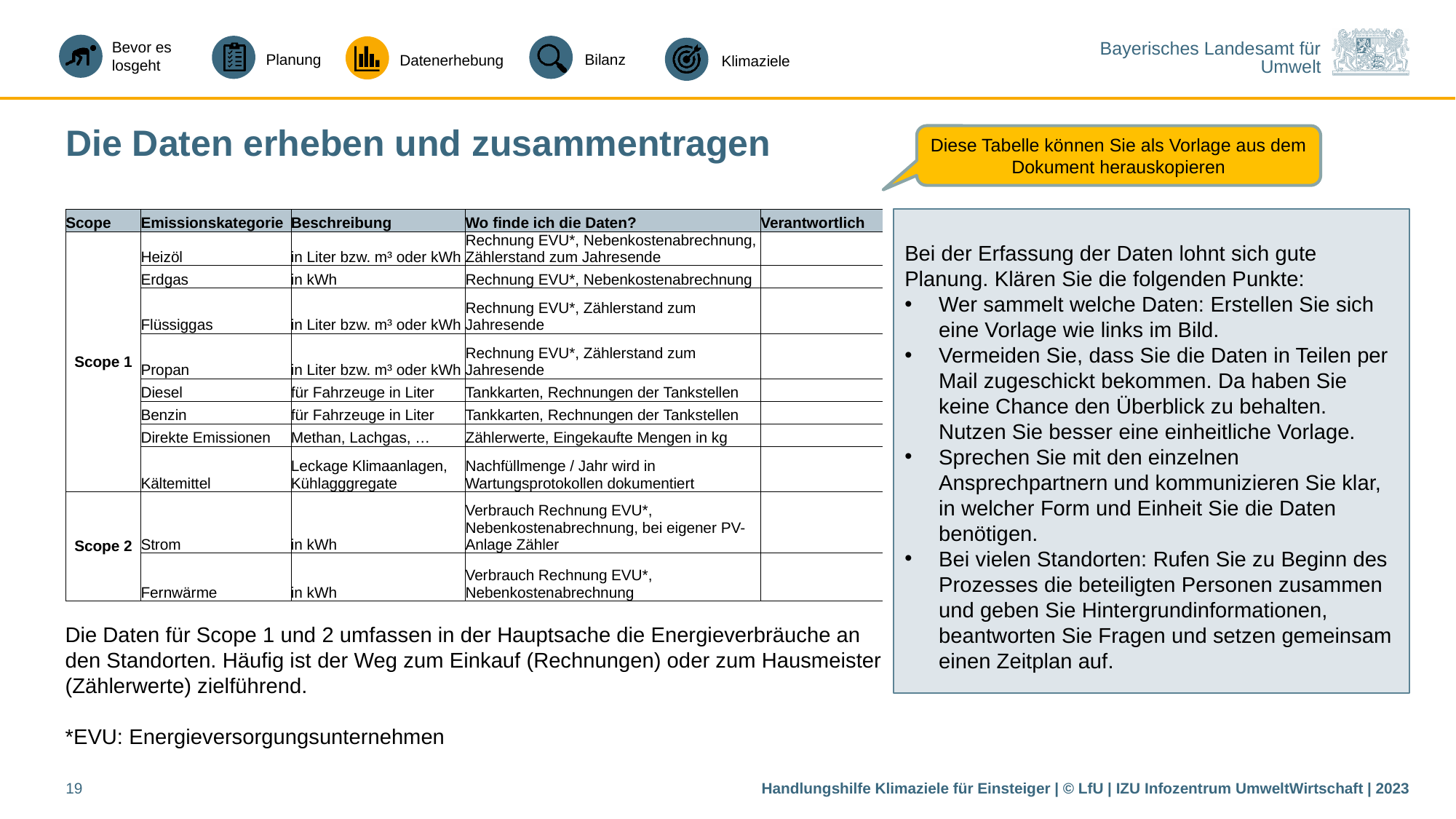

Die Daten erheben und zusammentragen
Diese Tabelle können Sie als Vorlage aus dem Dokument herauskopieren
| Scope | Emissionskategorie | Beschreibung | Wo finde ich die Daten? | Verantwortlich |
| --- | --- | --- | --- | --- |
| Scope 1 | Heizöl | in Liter bzw. m³ oder kWh | Rechnung EVU\*, Nebenkostenabrechnung, Zählerstand zum Jahresende |  |
|  | Erdgas | in kWh | Rechnung EVU\*, Nebenkostenabrechnung |  |
|  | Flüssiggas | in Liter bzw. m³ oder kWh | Rechnung EVU\*, Zählerstand zum Jahresende |  |
|  | Propan | in Liter bzw. m³ oder kWh | Rechnung EVU\*, Zählerstand zum Jahresende |  |
|  | Diesel | für Fahrzeuge in Liter | Tankkarten, Rechnungen der Tankstellen |  |
|  | Benzin | für Fahrzeuge in Liter | Tankkarten, Rechnungen der Tankstellen |  |
|  | Direkte Emissionen | Methan, Lachgas, … | Zählerwerte, Eingekaufte Mengen in kg |  |
|  | Kältemittel | Leckage Klimaanlagen, Kühlagggregate | Nachfüllmenge / Jahr wird in Wartungsprotokollen dokumentiert |  |
| Scope 2 | Strom | in kWh | Verbrauch Rechnung EVU\*, Nebenkostenabrechnung, bei eigener PV-Anlage Zähler |  |
|  | Fernwärme | in kWh | Verbrauch Rechnung EVU\*, Nebenkostenabrechnung |  |

Bei der Erfassung der Daten lohnt sich gute Planung. Klären Sie die folgenden Punkte:
Wer sammelt welche Daten: Erstellen Sie sich eine Vorlage wie links im Bild.
Vermeiden Sie, dass Sie die Daten in Teilen per Mail zugeschickt bekommen. Da haben Sie keine Chance den Überblick zu behalten. Nutzen Sie besser eine einheitliche Vorlage.
Sprechen Sie mit den einzelnen Ansprechpartnern und kommunizieren Sie klar, in welcher Form und Einheit Sie die Daten benötigen.
Bei vielen Standorten: Rufen Sie zu Beginn des Prozesses die beteiligten Personen zusammen und geben Sie Hintergrundinformationen, beantworten Sie Fragen und setzen gemeinsam einen Zeitplan auf.

Die Daten für Scope 1 und 2 umfassen in der Hauptsache die Energieverbräuche an den Standorten. Häufig ist der Weg zum Einkauf (Rechnungen) oder zum Hausmeister (Zählerwerte) zielführend.

*EVU: Energieversorgungsunternehmen
19
Handlungshilfe Klimaziele für Einsteiger | © LfU | IZU Infozentrum UmweltWirtschaft | 2023